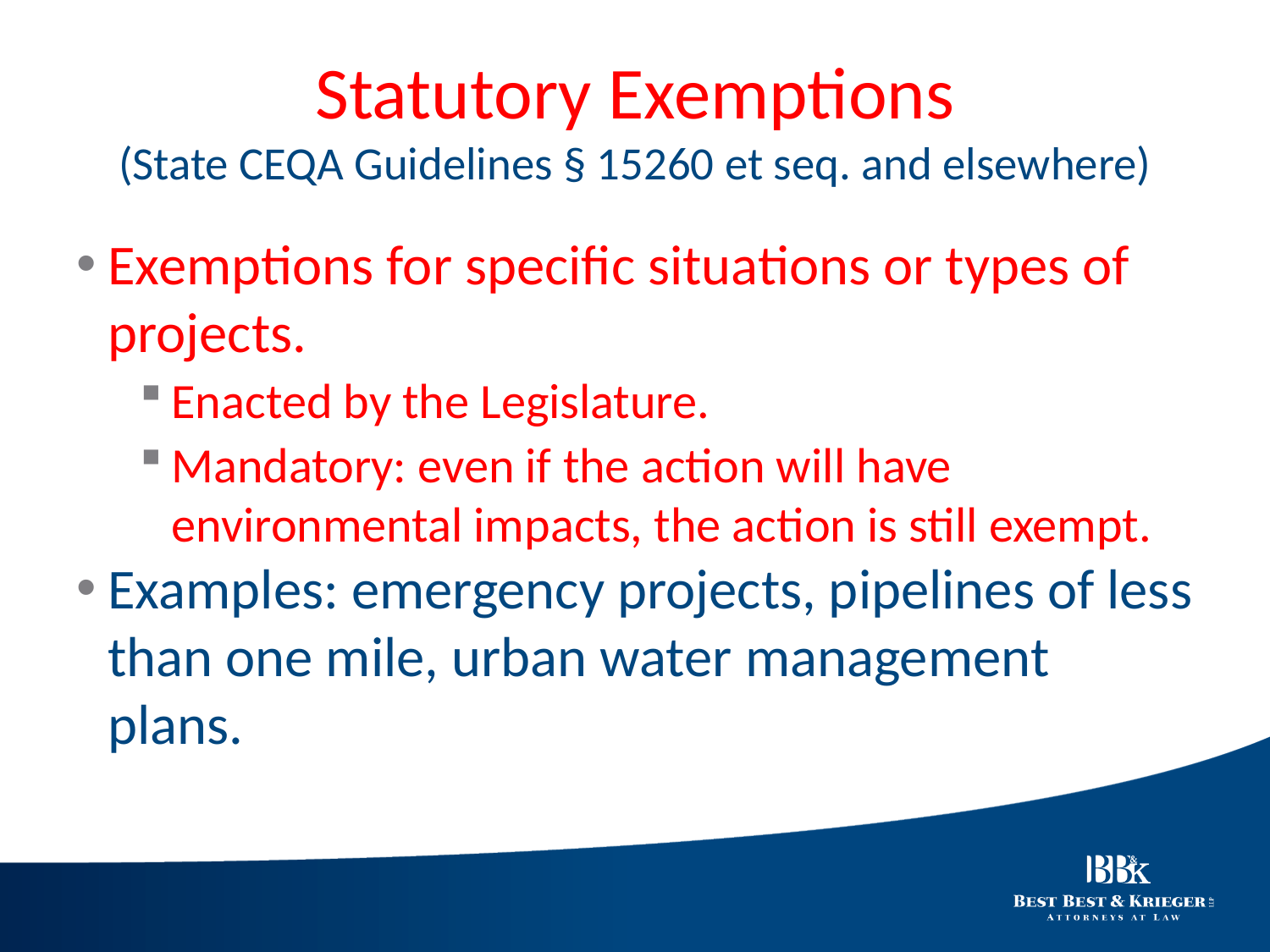

# Statutory Exemptions (State CEQA Guidelines § 15260 et seq. and elsewhere)
Exemptions for specific situations or types of projects.
Enacted by the Legislature.
Mandatory: even if the action will have environmental impacts, the action is still exempt.
Examples: emergency projects, pipelines of less than one mile, urban water management plans.